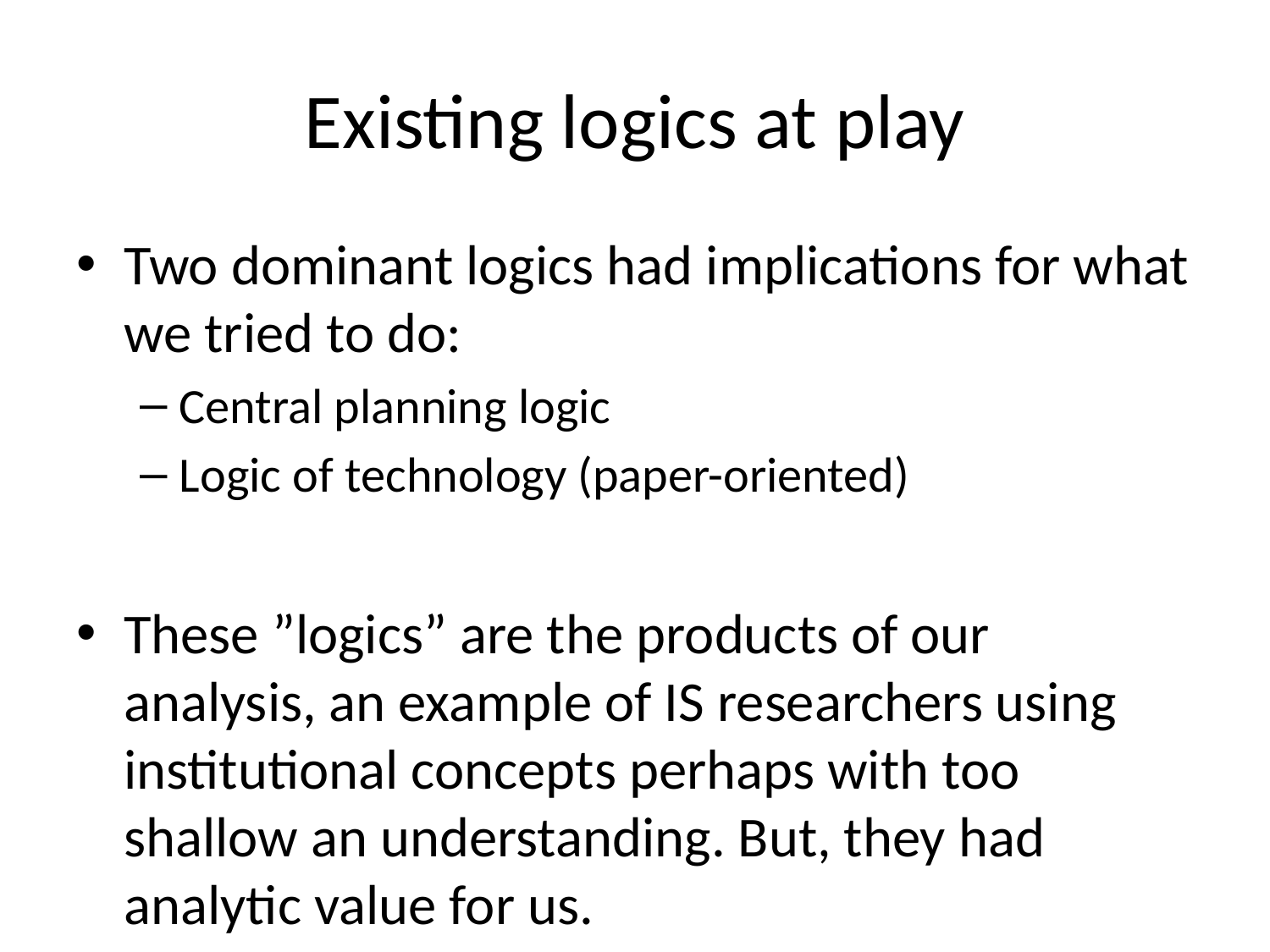

# Existing logics at play
Two dominant logics had implications for what we tried to do:
Central planning logic
Logic of technology (paper-oriented)

These ”logics” are the products of our analysis, an example of IS researchers using institutional concepts perhaps with too shallow an understanding. But, they had analytic value for us.